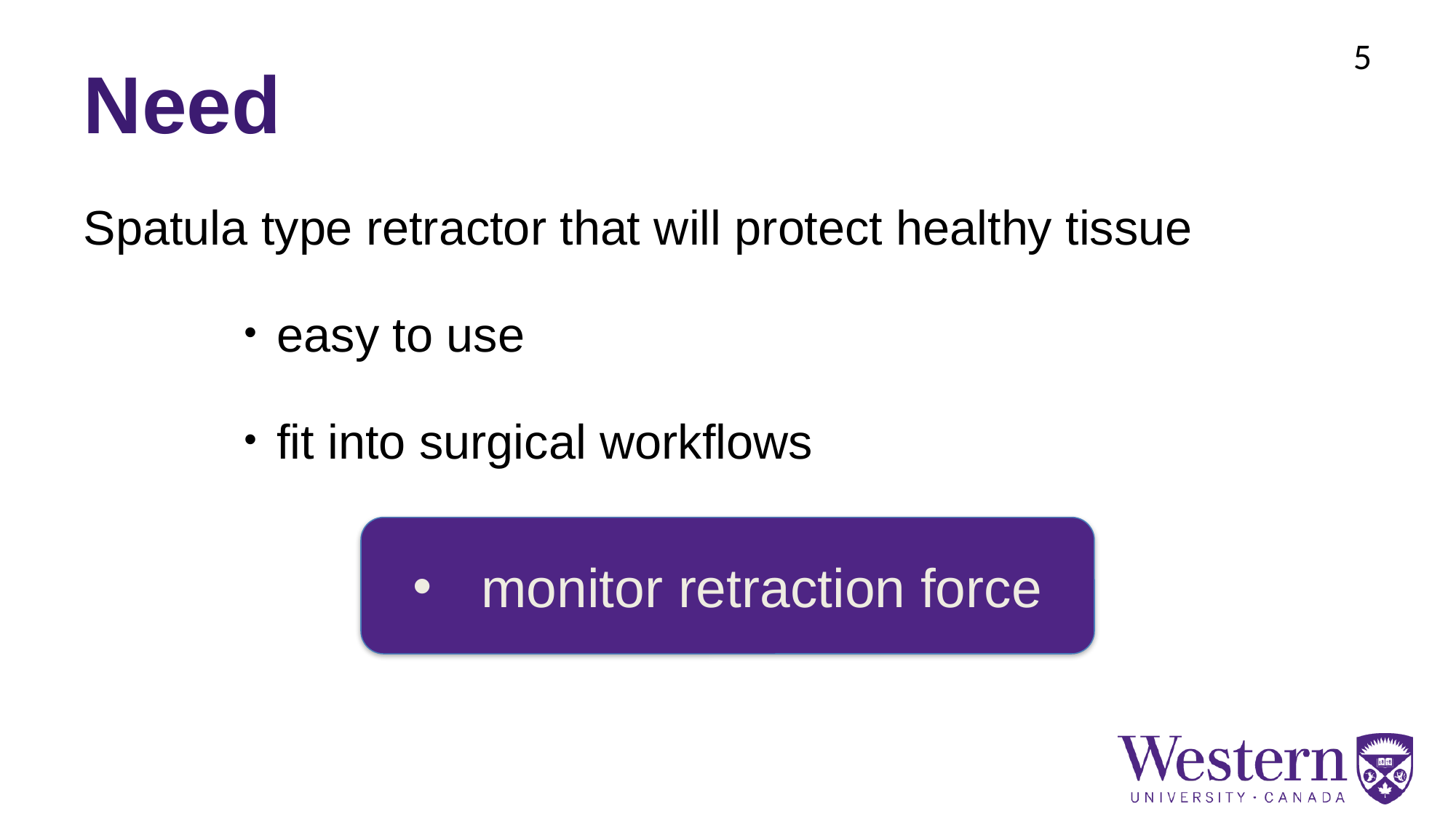

# Need
5
Spatula type retractor that will protect healthy tissue
easy to use
fit into surgical workflows

monitor retraction force